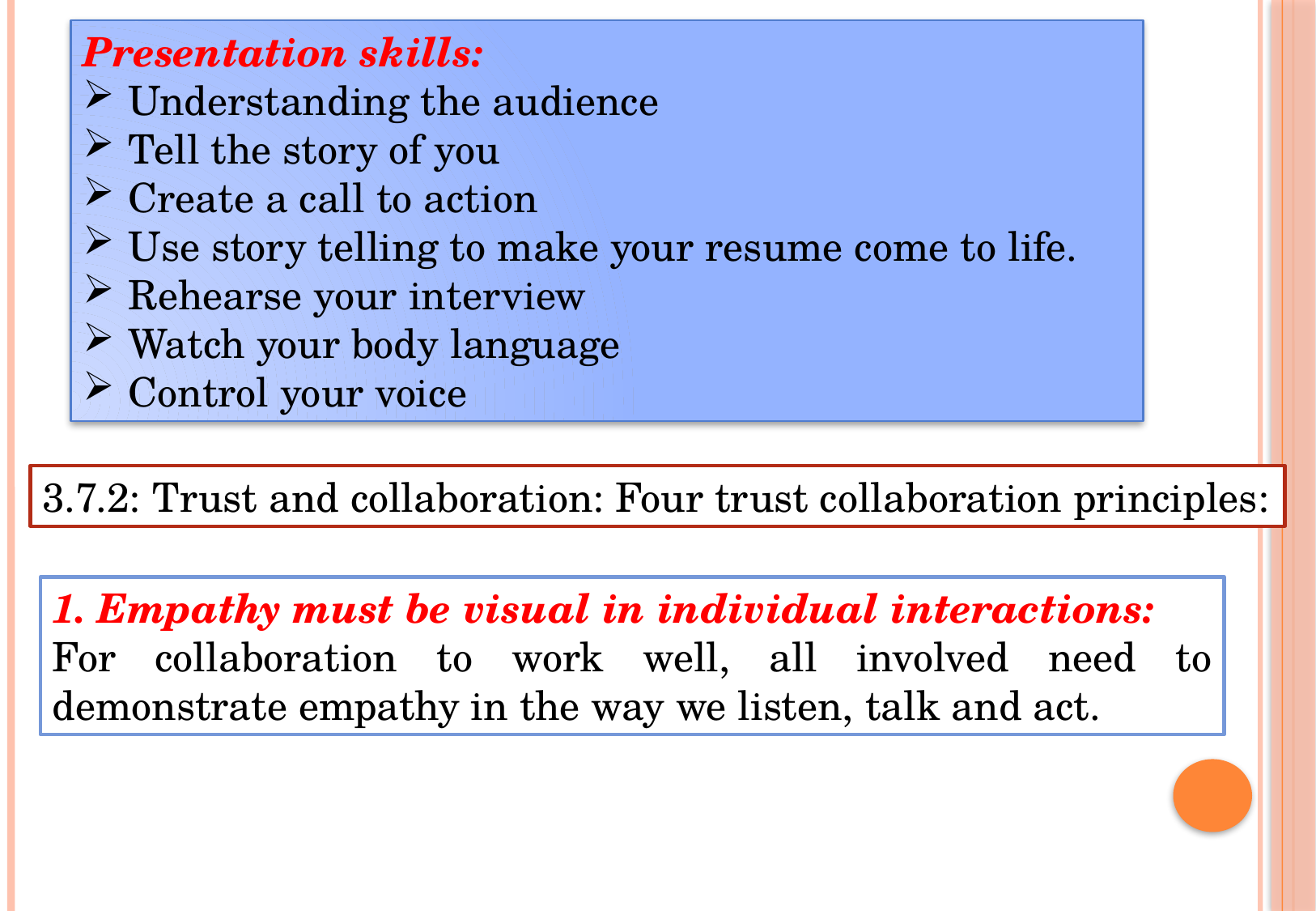

Presentation skills:
Understanding the audience
Tell the story of you
Create a call to action
Use story telling to make your resume come to life.
Rehearse your interview
Watch your body language
Control your voice
3.7.2: Trust and collaboration: Four trust collaboration principles:
1. Empathy must be visual in individual interactions:
For collaboration to work well, all involved need to demonstrate empathy in the way we listen, talk and act.